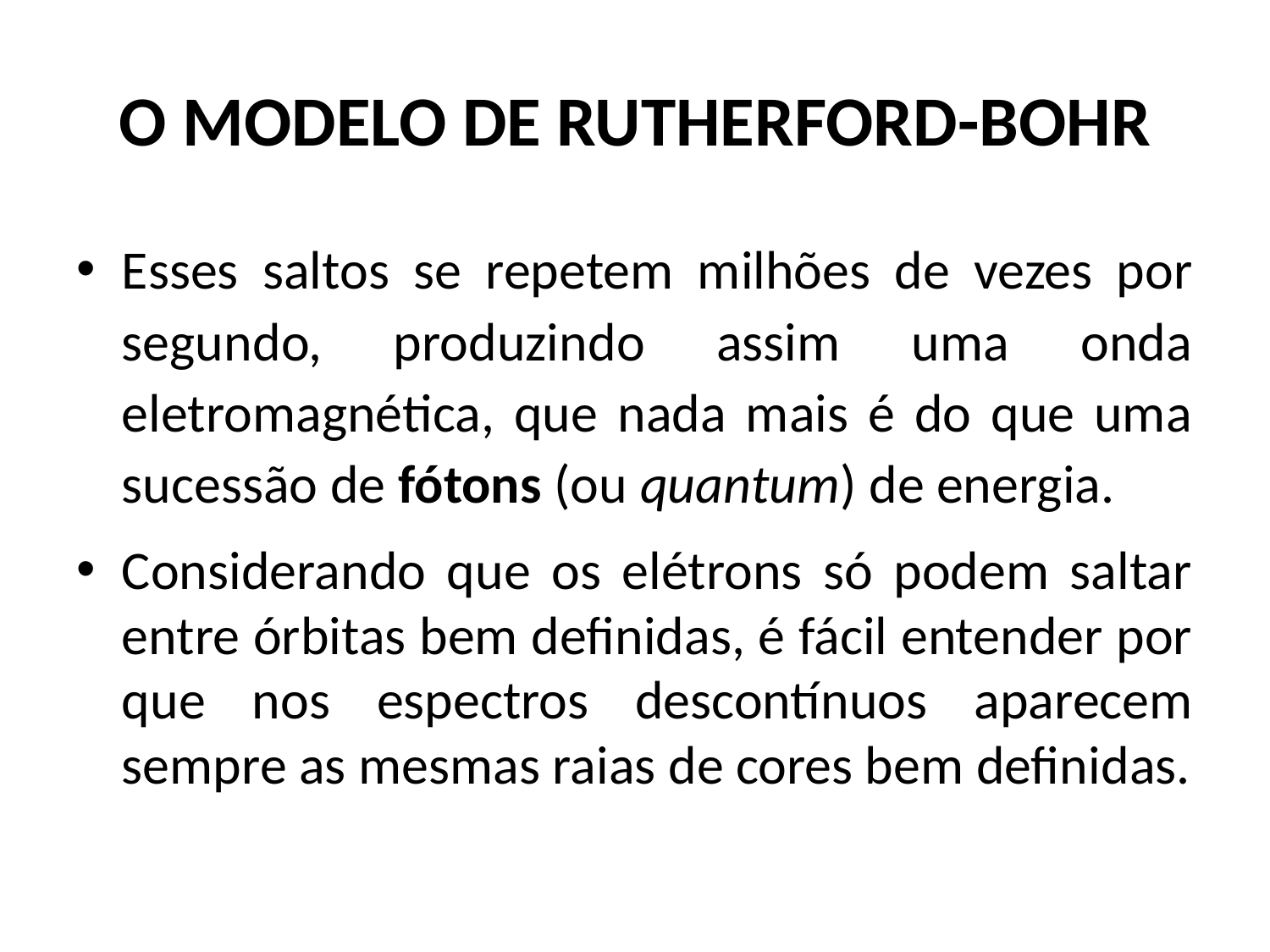

# O MODELO DE RUTHERFORD-BOHR
Esses saltos se repetem milhões de vezes por segundo, produzindo assim uma onda eletromagnética, que nada mais é do que uma sucessão de fótons (ou quantum) de energia.
Considerando que os elétrons só podem saltar entre órbitas bem definidas, é fácil entender por que nos espectros descontínuos aparecem sempre as mesmas raias de cores bem definidas.